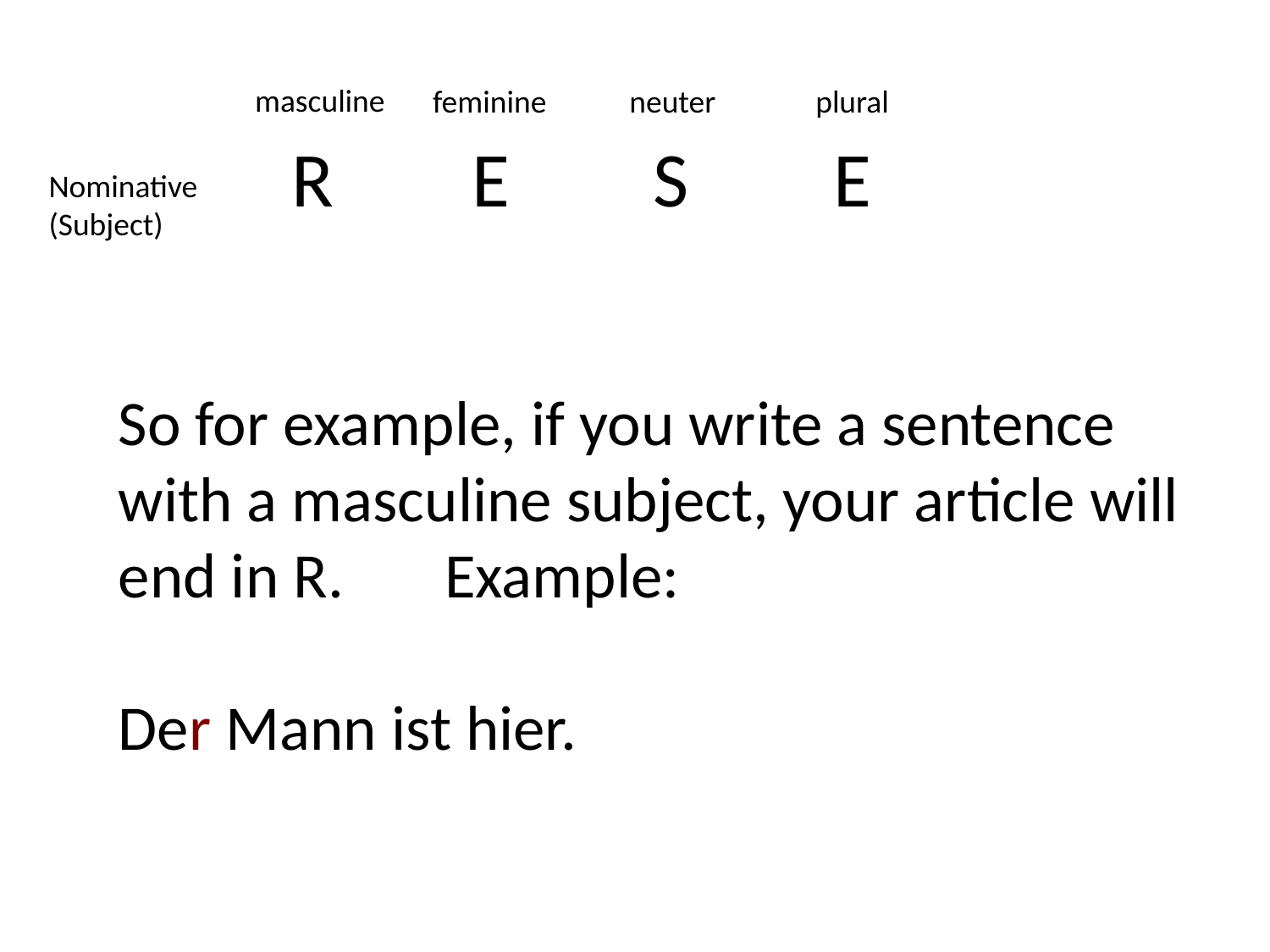

masculine
feminine
neuter
plural
| R | E | S | E |
| --- | --- | --- | --- |
Nominative
(Subject)
So for example, if you write a sentence with a masculine subject, your article will end in R.       Example:

Der Mann ist hier.